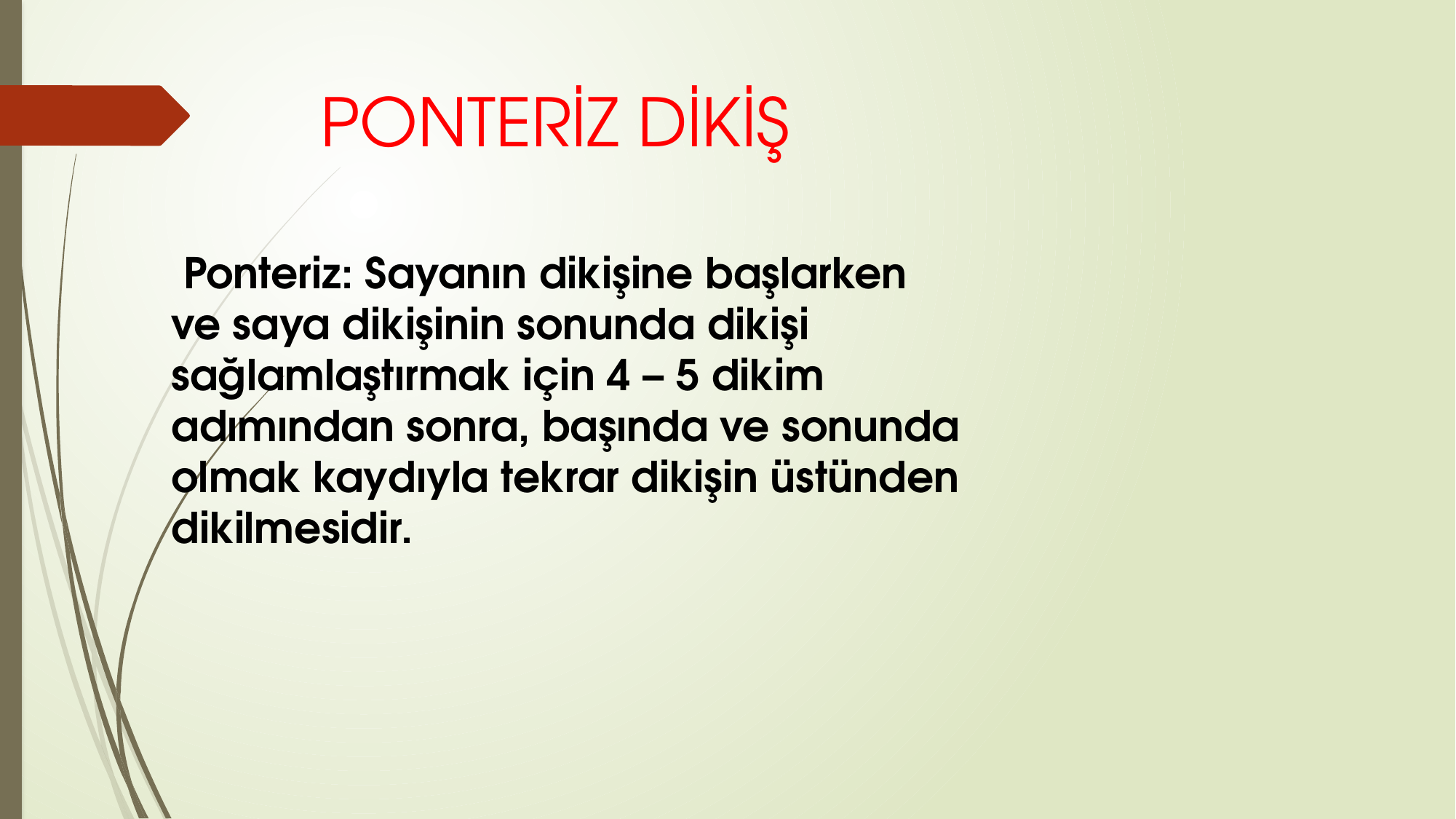

# PONTERİZ DİKİŞ
 Ponteriz: Sayanın dikişine başlarken ve saya dikişinin sonunda dikişi sağlamlaştırmak için 4 – 5 dikim adımından sonra, başında ve sonunda olmak kaydıyla tekrar dikişin üstünden dikilmesidir.